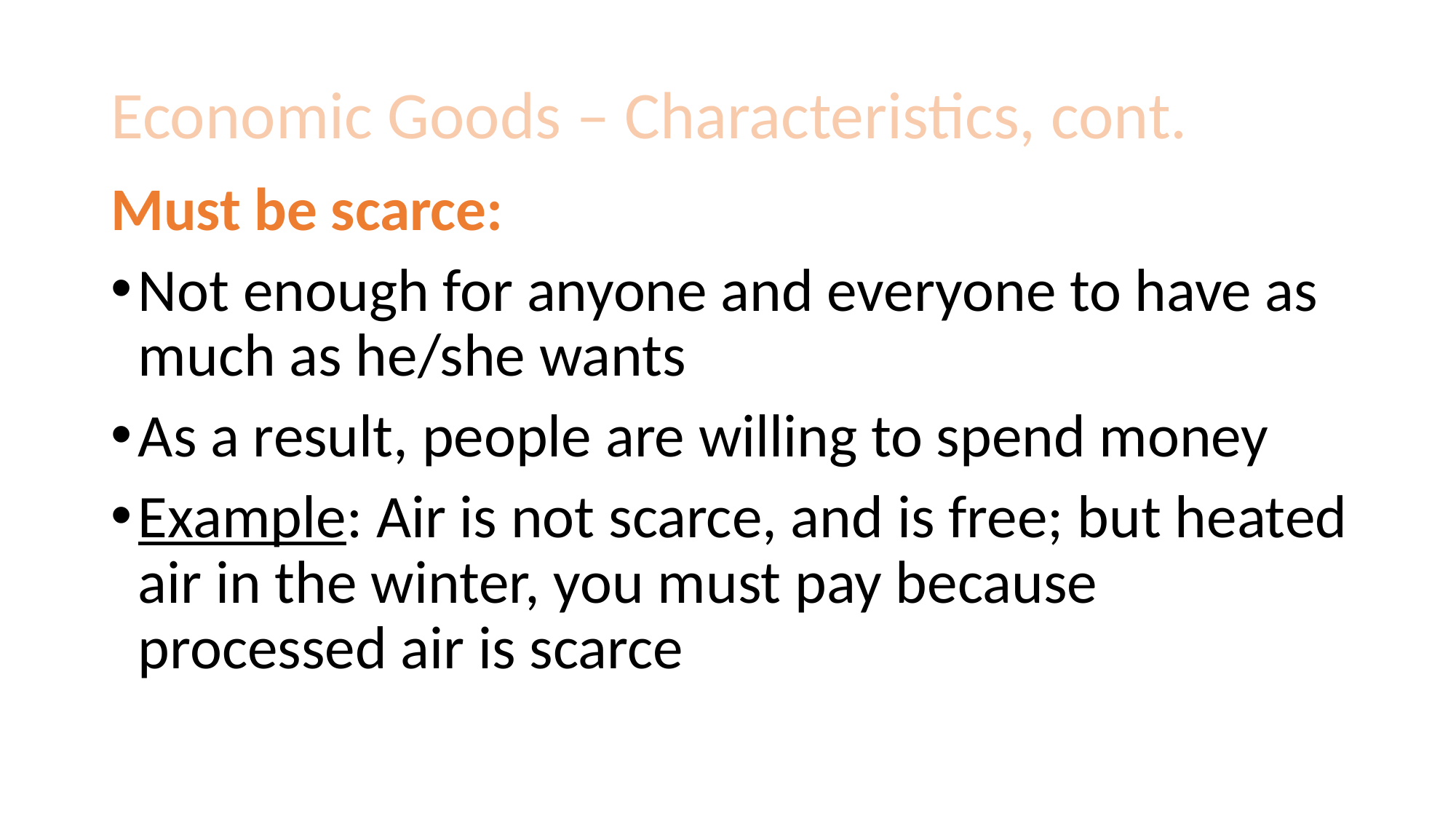

# Economic Goods – Characteristics, cont.
Must be scarce:
Not enough for anyone and everyone to have as much as he/she wants
As a result, people are willing to spend money
Example: Air is not scarce, and is free; but heated air in the winter, you must pay because processed air is scarce